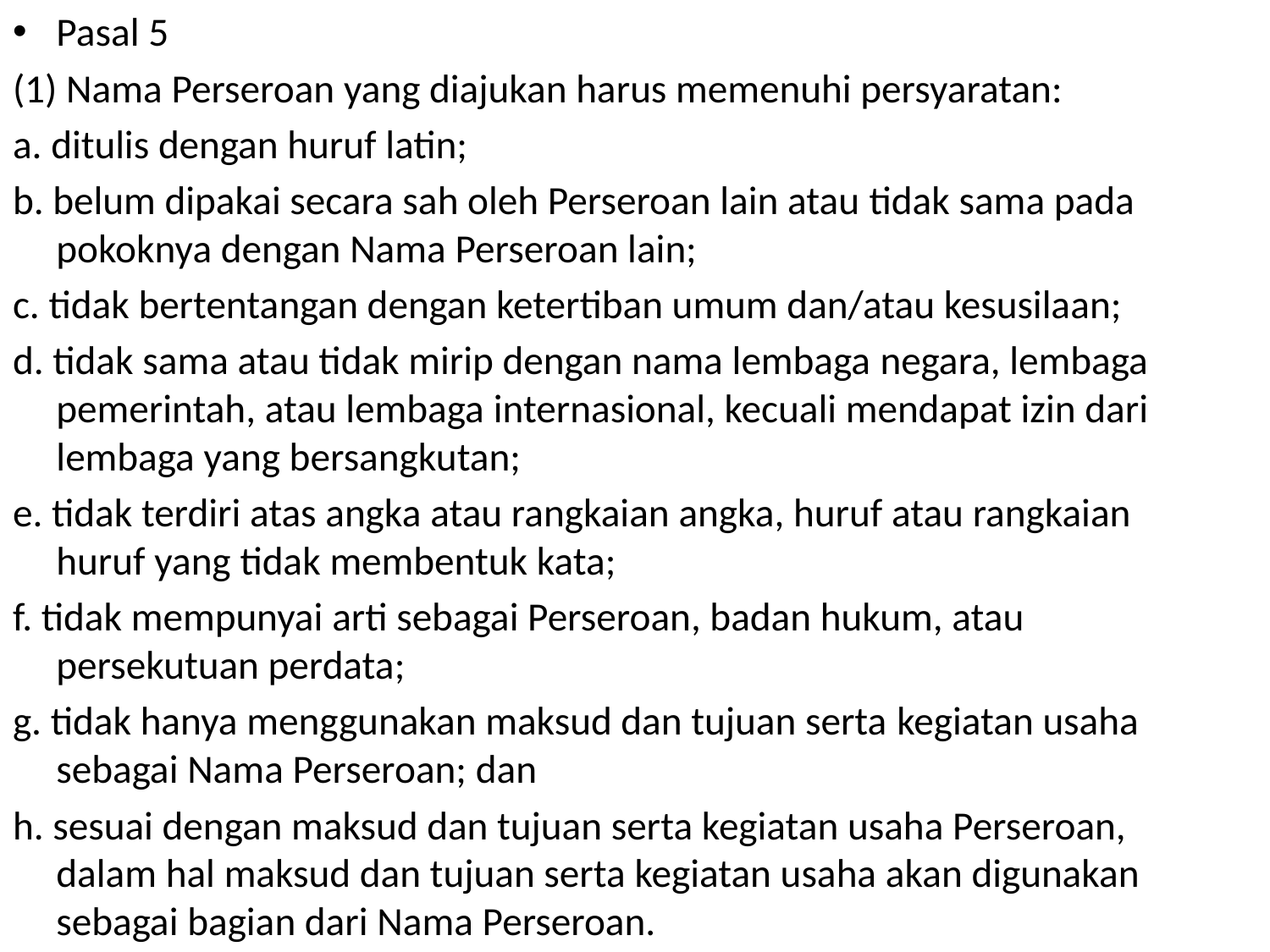

Pasal 5
(1) Nama Perseroan yang diajukan harus memenuhi persyaratan:
a. ditulis dengan huruf latin;
b. belum dipakai secara sah oleh Perseroan lain atau tidak sama pada pokoknya dengan Nama Perseroan lain;
c. tidak bertentangan dengan ketertiban umum dan/atau kesusilaan;
d. tidak sama atau tidak mirip dengan nama lembaga negara, lembaga pemerintah, atau lembaga internasional, kecuali mendapat izin dari lembaga yang bersangkutan;
e. tidak terdiri atas angka atau rangkaian angka, huruf atau rangkaian huruf yang tidak membentuk kata;
f. tidak mempunyai arti sebagai Perseroan, badan hukum, atau persekutuan perdata;
g. tidak hanya menggunakan maksud dan tujuan serta kegiatan usaha sebagai Nama Perseroan; dan
h. sesuai dengan maksud dan tujuan serta kegiatan usaha Perseroan, dalam hal maksud dan tujuan serta kegiatan usaha akan digunakan sebagai bagian dari Nama Perseroan.